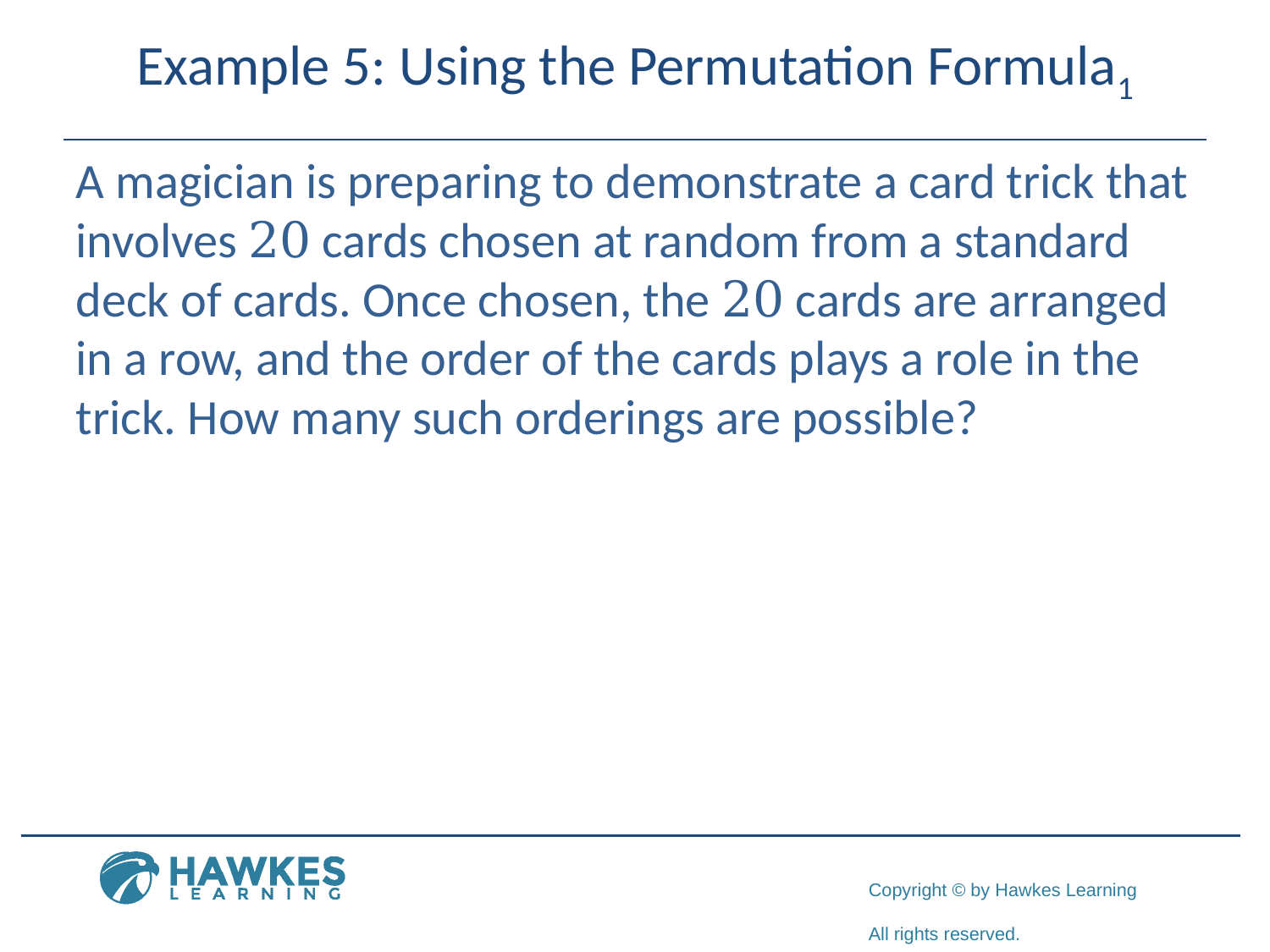

# Example 5: Using the Permutation Formula1
A magician is preparing to demonstrate a card trick that involves 20 cards chosen at random from a standard deck of cards. Once chosen, the 20 cards are arranged in a row, and the order of the cards plays a role in the trick. How many such orderings are possible?